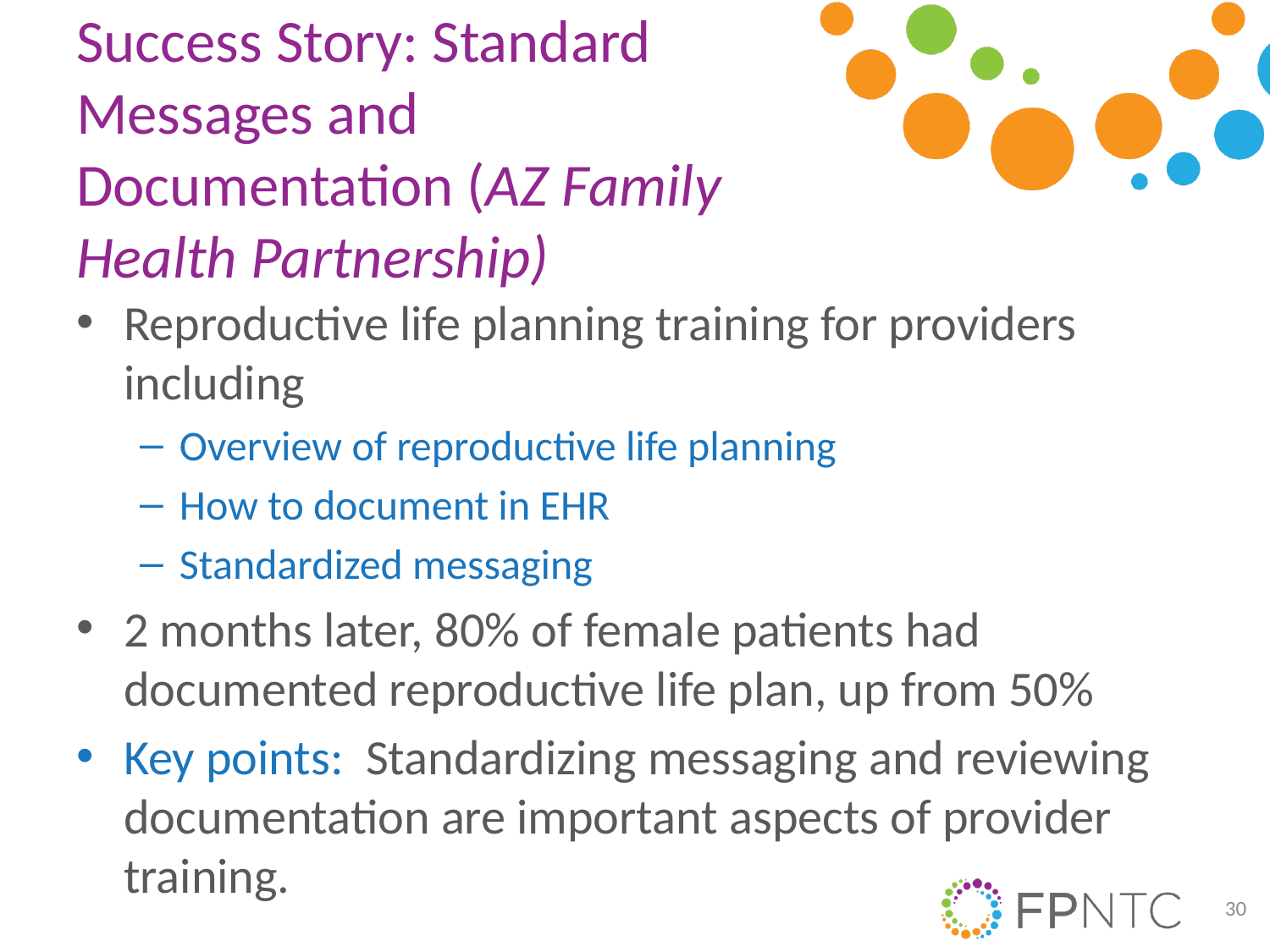

# Success Story: Standard Messages and Documentation (AZ Family Health Partnership)
Reproductive life planning training for providers including
Overview of reproductive life planning
How to document in EHR
Standardized messaging
2 months later, 80% of female patients had documented reproductive life plan, up from 50%
Key points:  Standardizing messaging and reviewing documentation are important aspects of provider training.
30